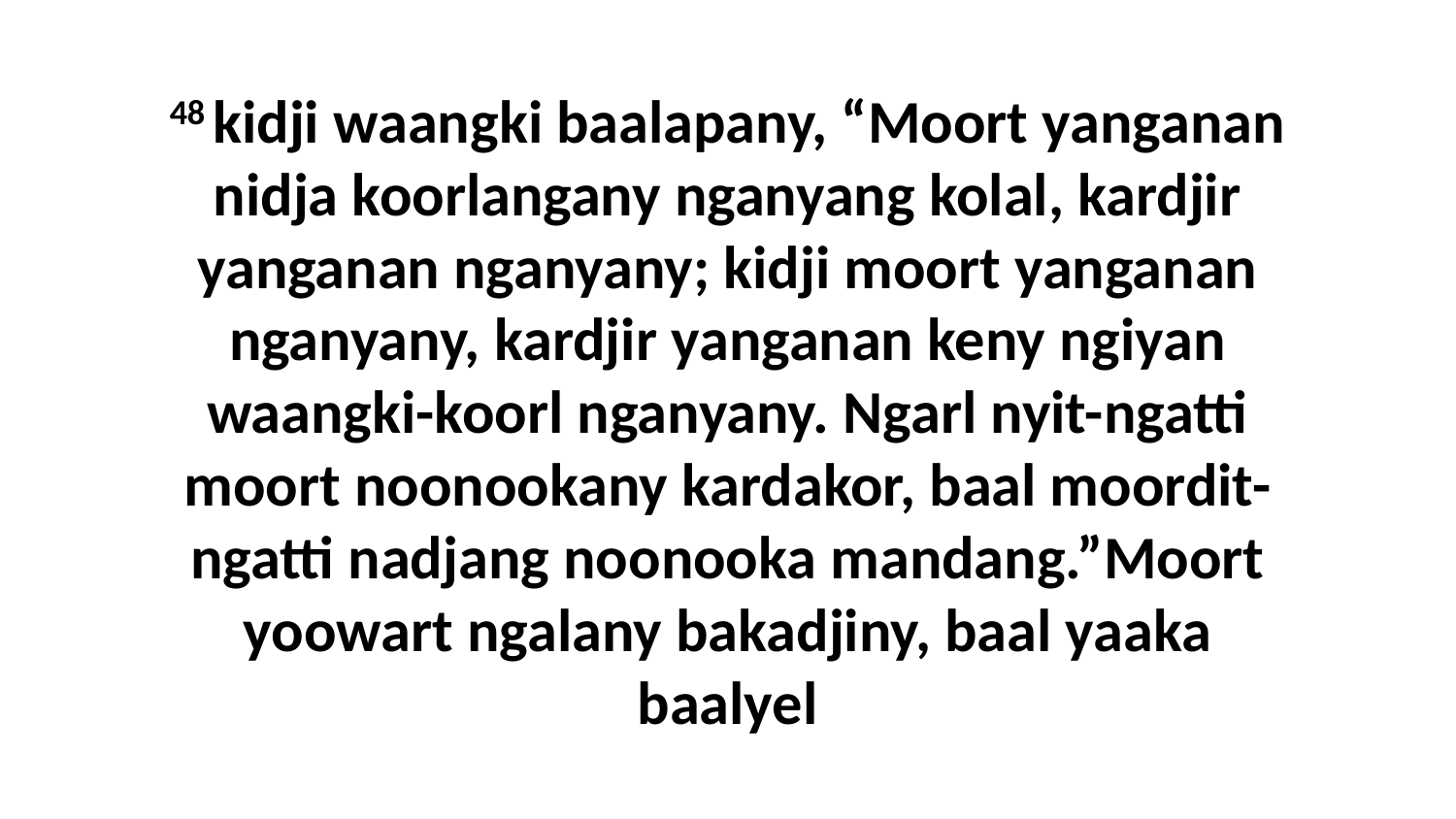

48 kidji waangki baalapany, “Moort yanganan nidja koorlangany nganyang kolal, kardjir yanganan nganyany; kidji moort yanganan nganyany, kardjir yanganan keny ngiyan waangki-koorl nganyany. Ngarl nyit-ngatti moort noonookany kardakor, baal moordit-ngatti nadjang noonooka mandang.”Moort yoowart ngalany bakadjiny, baal yaaka baalyel